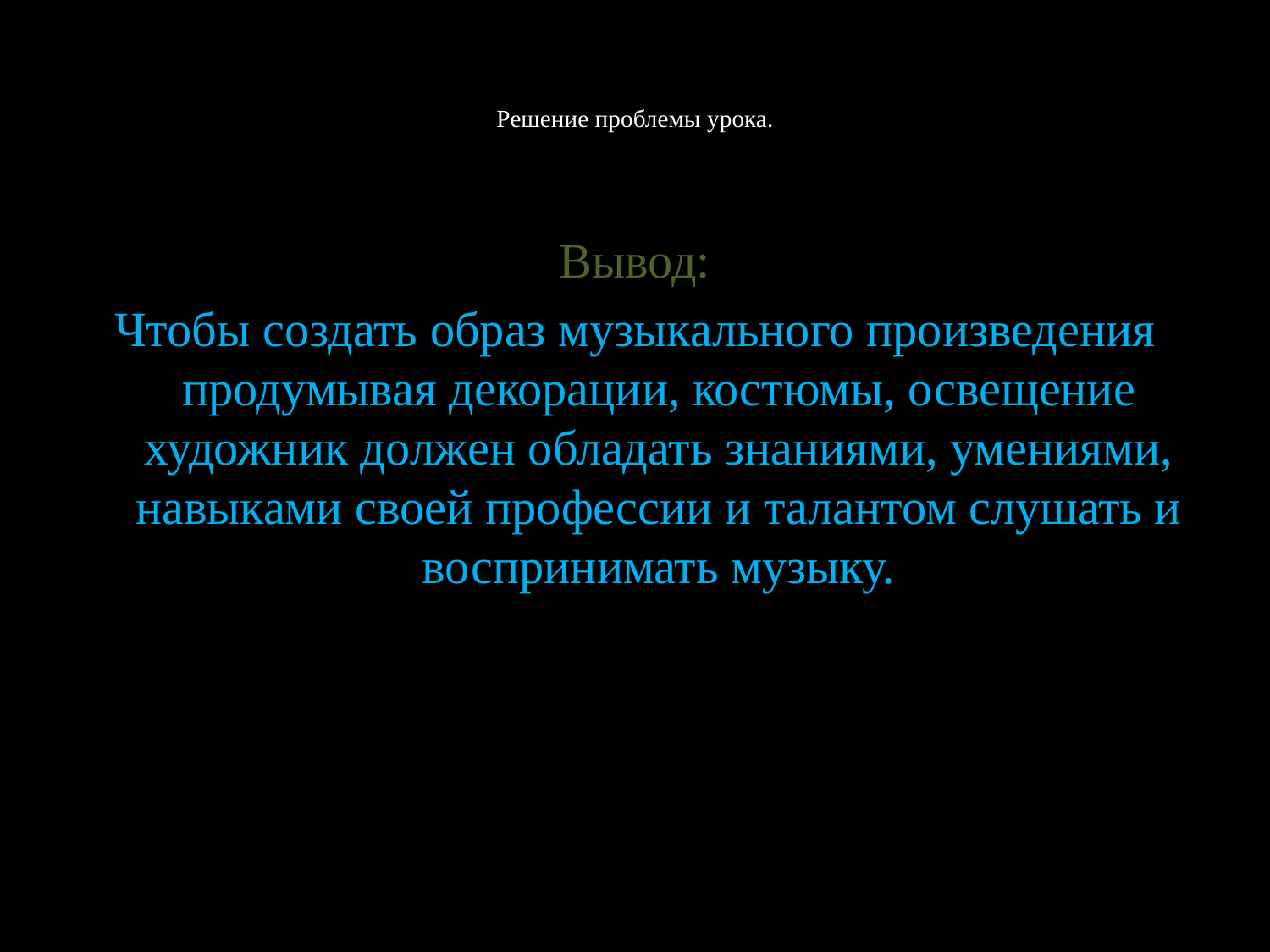

# Решение проблемы урока.
Вывод:
Чтобы создать образ музыкального произведения продумывая декорации, костюмы, освещение художник должен обладать знаниями, умениями, навыками своей профессии и талантом слушать и воспринимать музыку.